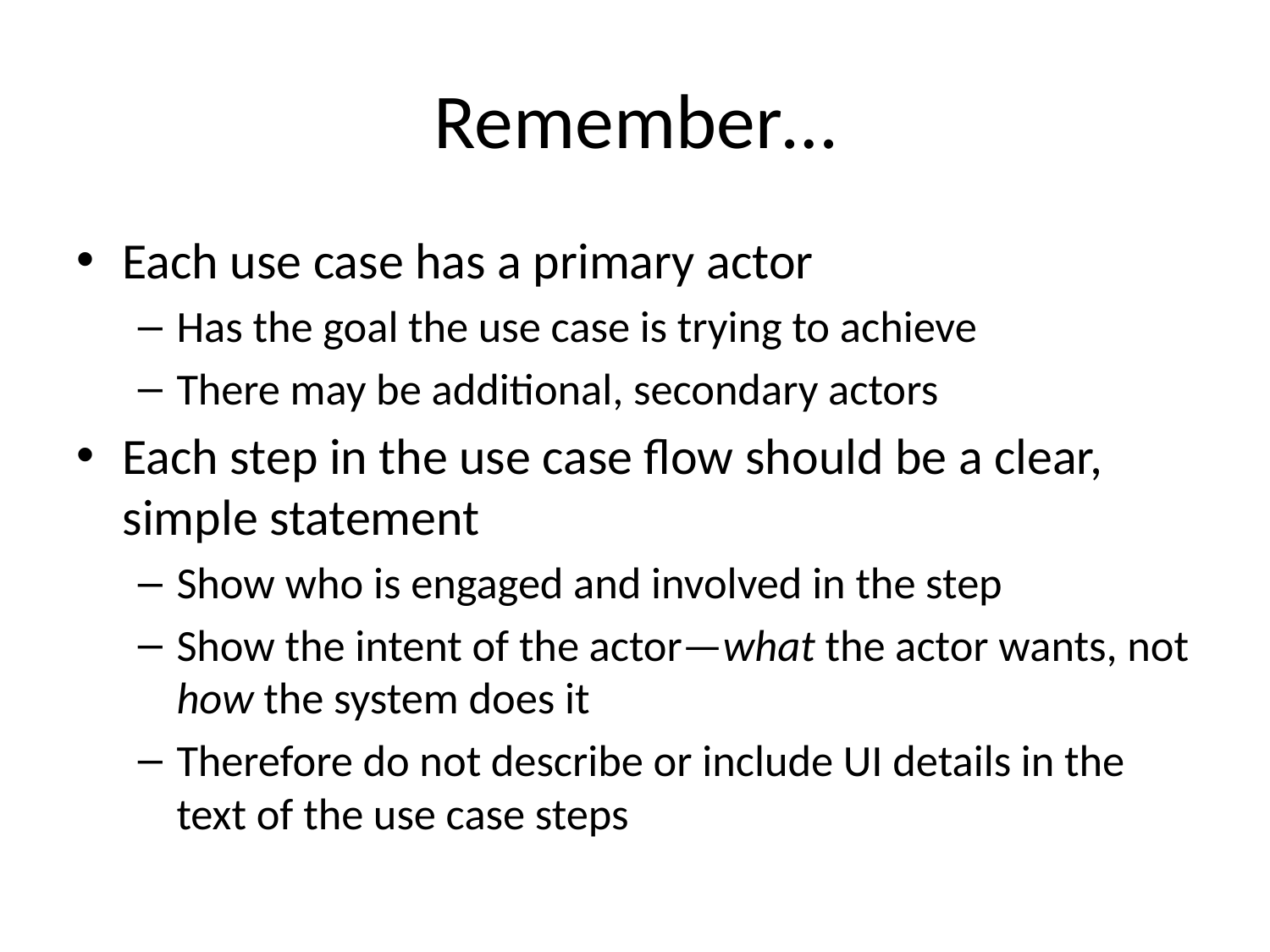

# Remember…
Each use case has a primary actor
Has the goal the use case is trying to achieve
There may be additional, secondary actors
Each step in the use case flow should be a clear, simple statement
Show who is engaged and involved in the step
Show the intent of the actor—what the actor wants, not how the system does it
Therefore do not describe or include UI details in the text of the use case steps